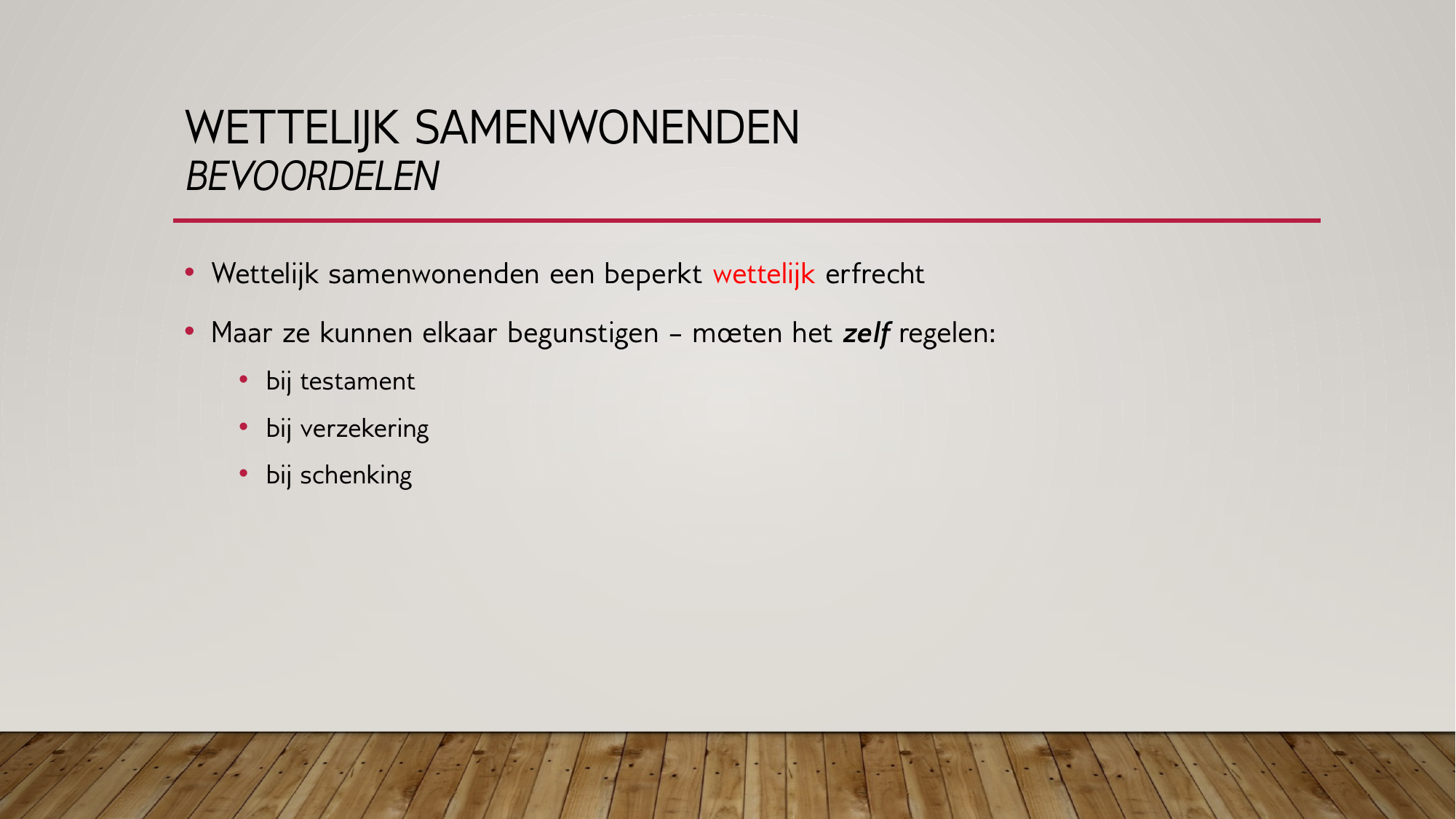

# Wettelijk samenwonenden bevoordelen
Wettelijk samenwonenden een beperkt wettelijk erfrecht
Maar ze kunnen elkaar begunstigen – moeten het zelf regelen:
bij testament
bij verzekering
bij schenking